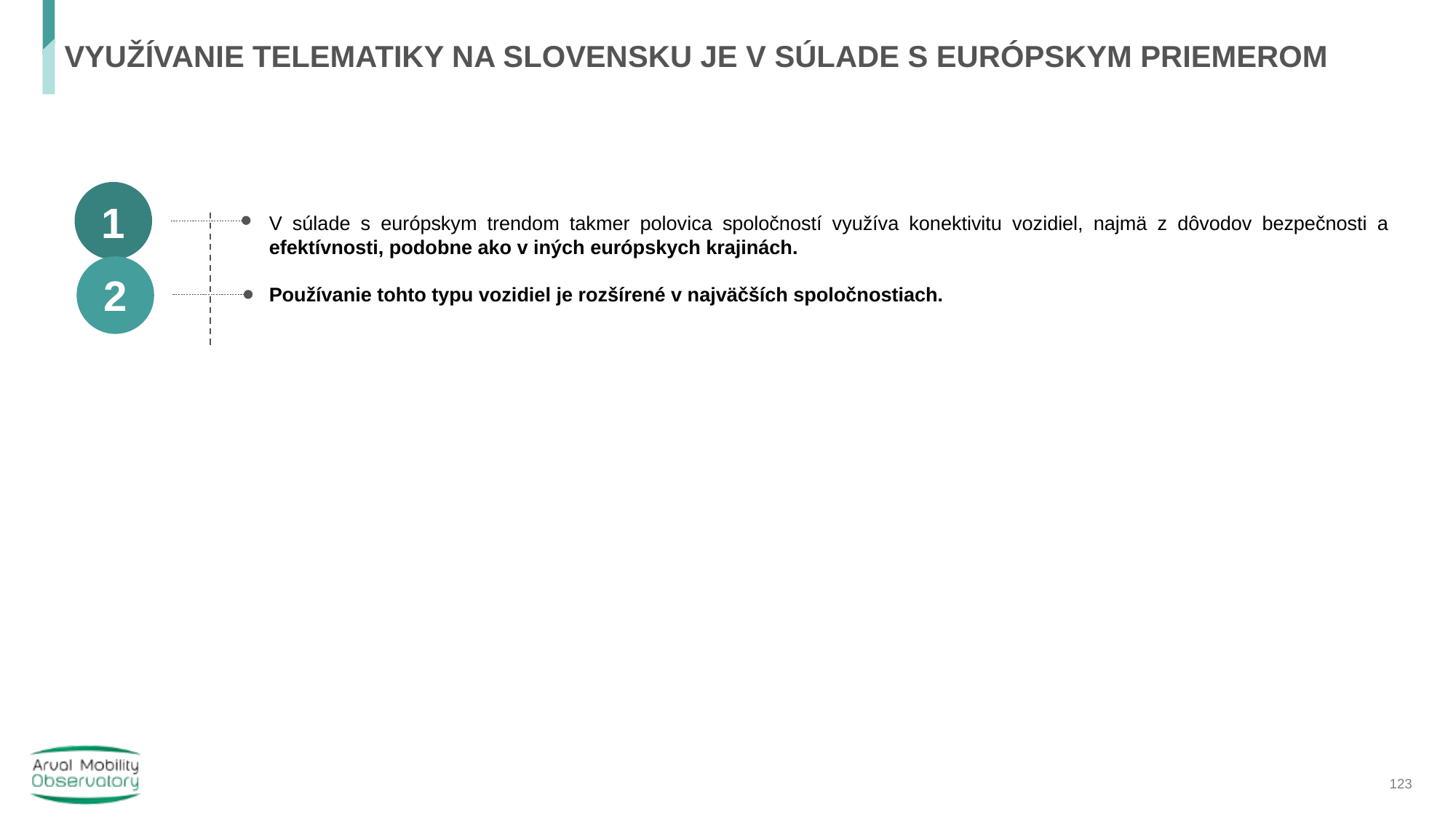

# Využívanie telematiky na Slovensku je v súlade s európskym priemerom
1

1
V súlade s európskym trendom takmer polovica spoločností využíva konektivitu vozidiel, najmä z dôvodov bezpečnosti a efektívnosti, podobne ako v iných európskych krajinách.

Používanie tohto typu vozidiel je rozšírené v najväčších spoločnostiach.

2
2
123